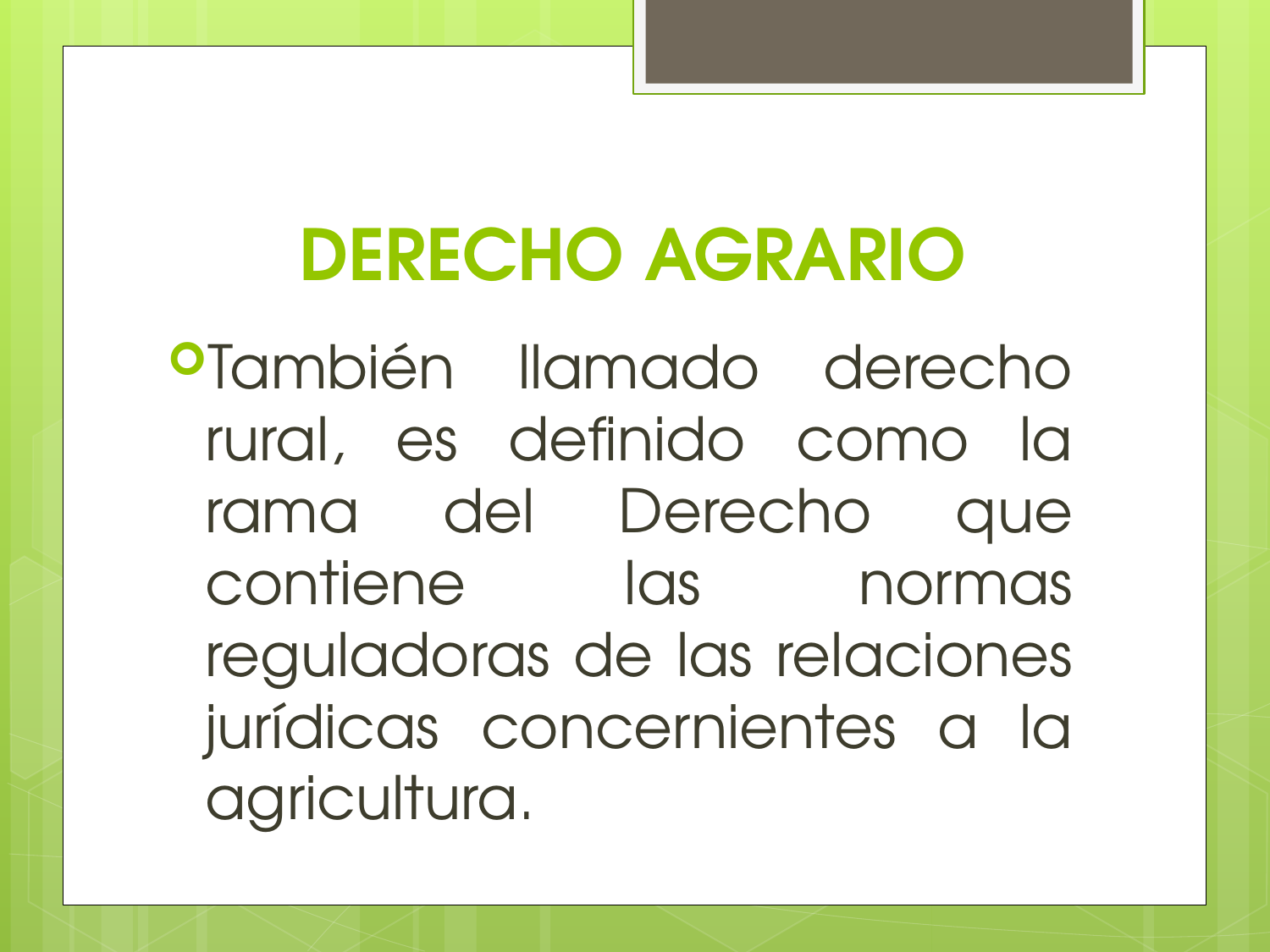

# DERECHO AGRARIO
También llamado derecho rural, es definido como la rama del Derecho que contiene las normas reguladoras de las relaciones jurídicas concernientes a la agricultura.